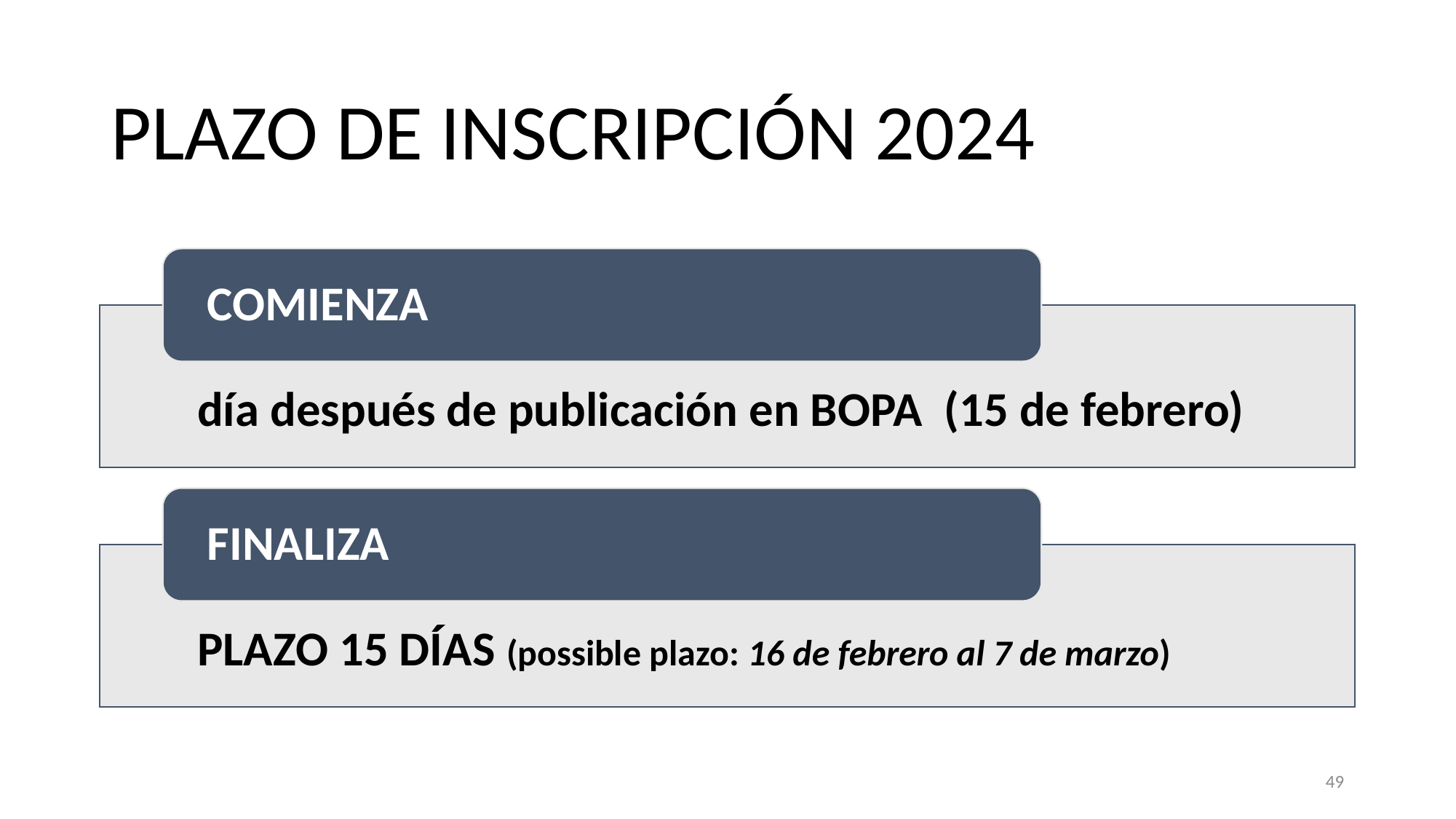

# PLAZO DE INSCRIPCIÓN 2024
día después de publicación en BOPA  (15 de febrero)
COMIENZA
PLAZO 15 DÍAS (possible plazo: 16 de febrero al 7 de marzo)
FINALIZA
49